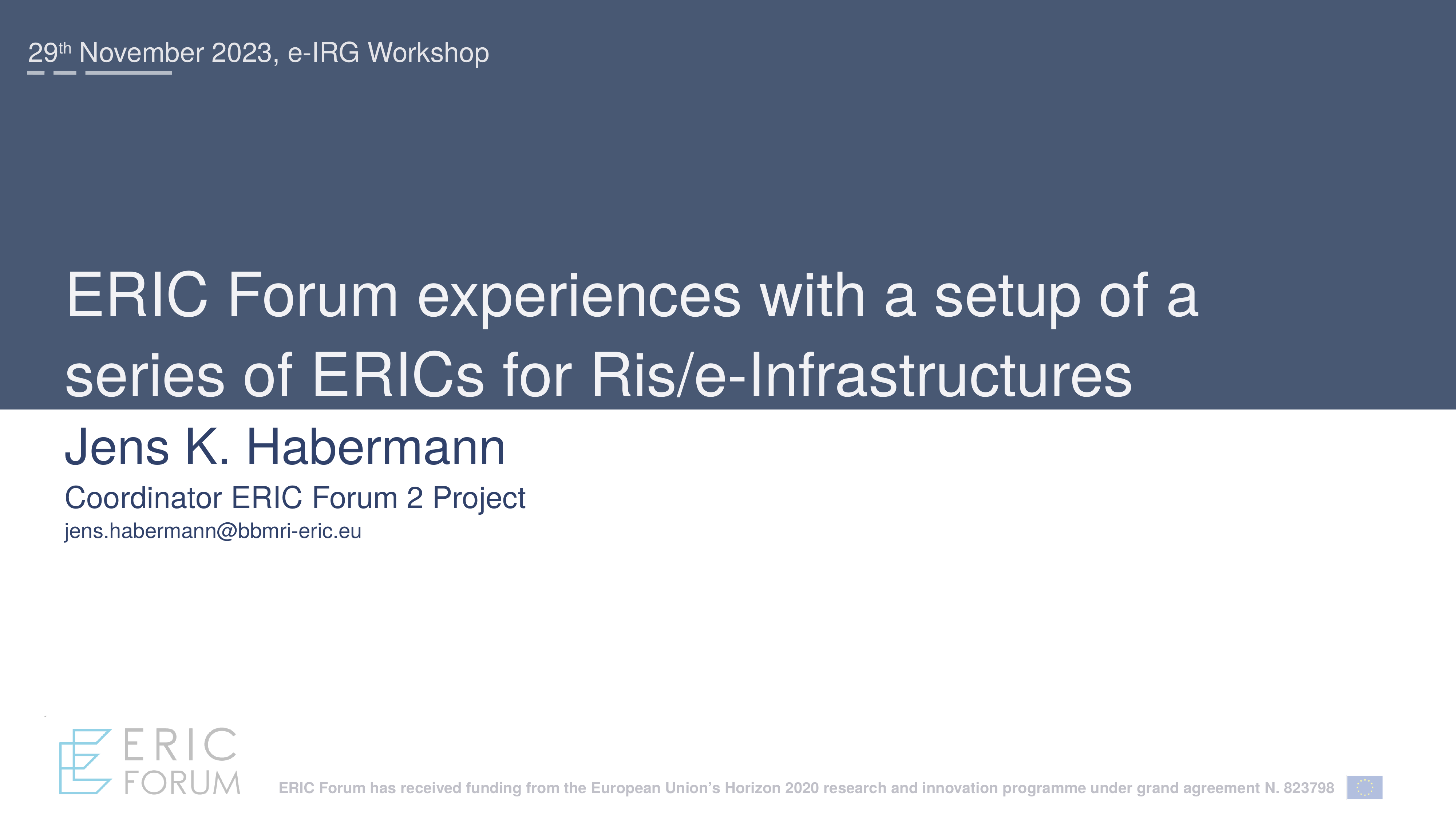

29th November 2023, e-IRG Workshop
# ERIC Forum experiences with a setup of a series of ERICs for Ris/e-Infrastructures Jens K. Habermann Coordinator ERIC Forum 2 Project jens.habermann@bbmri-eric.eu